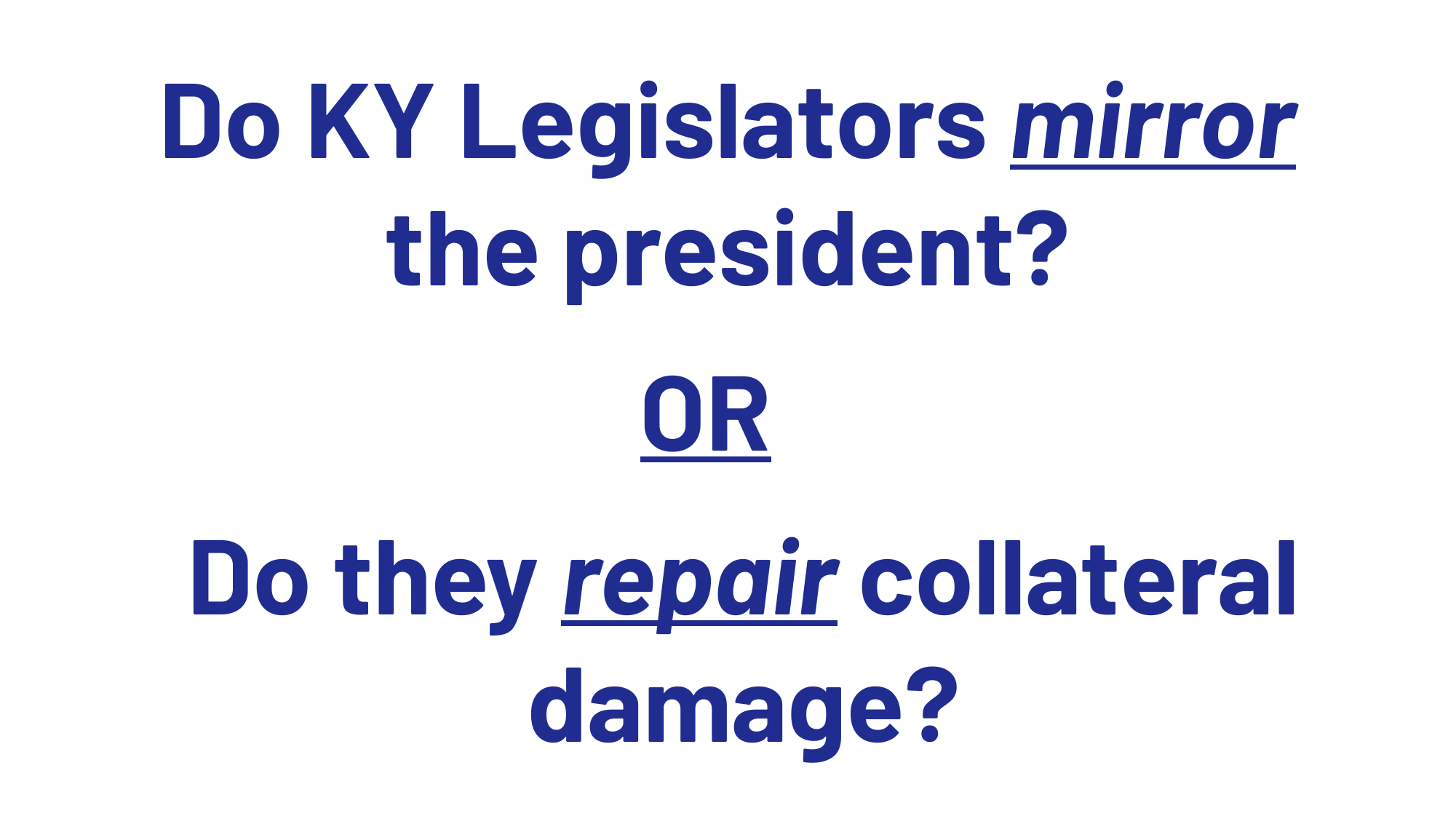

Do KY Legislators mirror the president?
OR
Do they repair collateral damage?